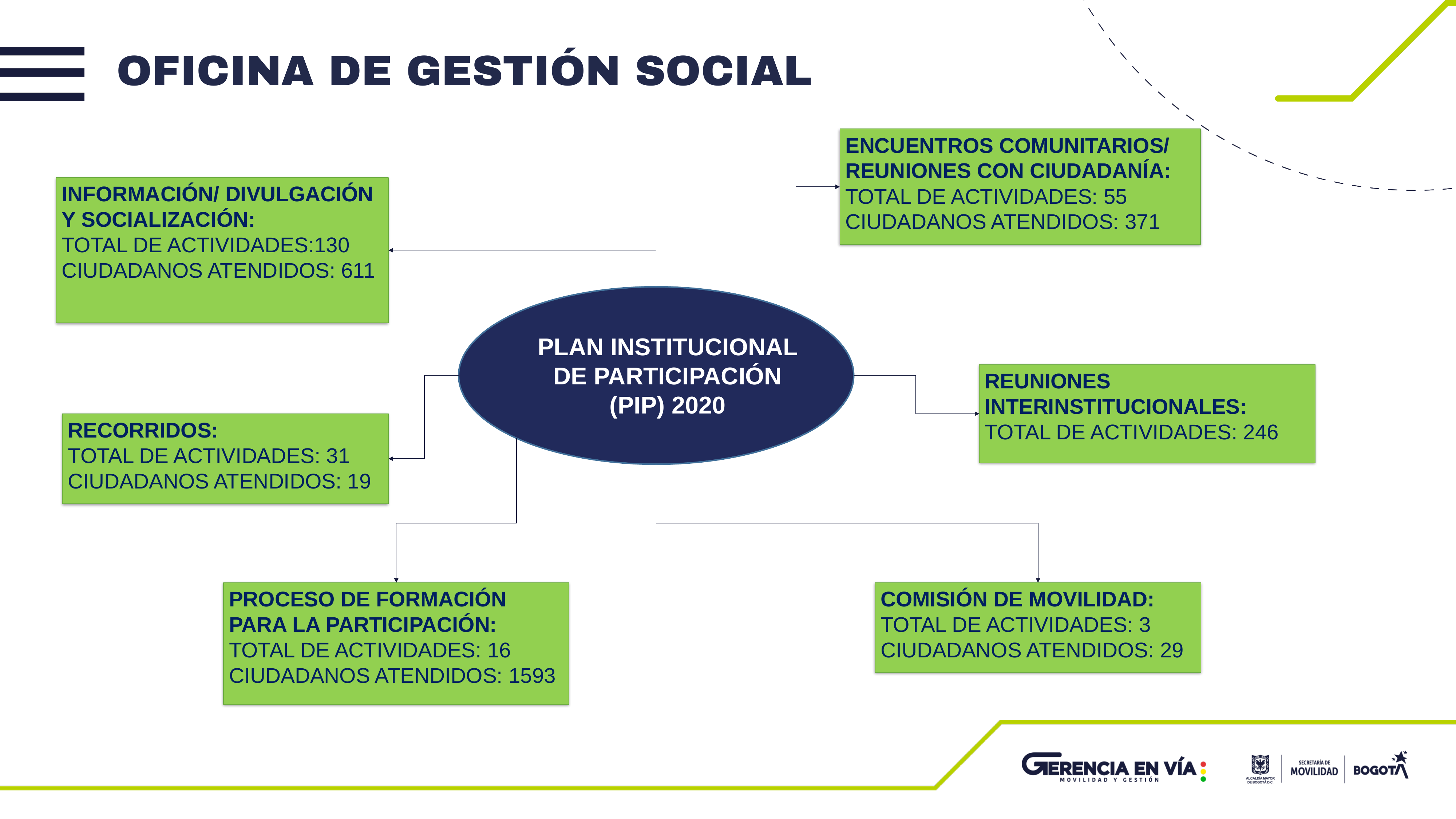

OFICINA DE GESTIÓN SOCIAL
ENCUENTROS COMUNITARIOS/ REUNIONES CON CIUDADANÍA:
TOTAL DE ACTIVIDADES: 55
CIUDADANOS ATENDIDOS: 371
INFORMACIÓN/ DIVULGACIÓN Y SOCIALIZACIÓN:
TOTAL DE ACTIVIDADES:130
CIUDADANOS ATENDIDOS: 611

PLAN INSTITUCIONAL DE PARTICIPACIÓN (PIP) 2020
REUNIONES INTERINSTITUCIONALES:
TOTAL DE ACTIVIDADES: 246
RECORRIDOS:
TOTAL DE ACTIVIDADES: 31
CIUDADANOS ATENDIDOS: 19
PROCESO DE FORMACIÓN PARA LA PARTICIPACIÓN:
TOTAL DE ACTIVIDADES: 16
CIUDADANOS ATENDIDOS: 1593
COMISIÓN DE MOVILIDAD:
TOTAL DE ACTIVIDADES: 3
CIUDADANOS ATENDIDOS: 29